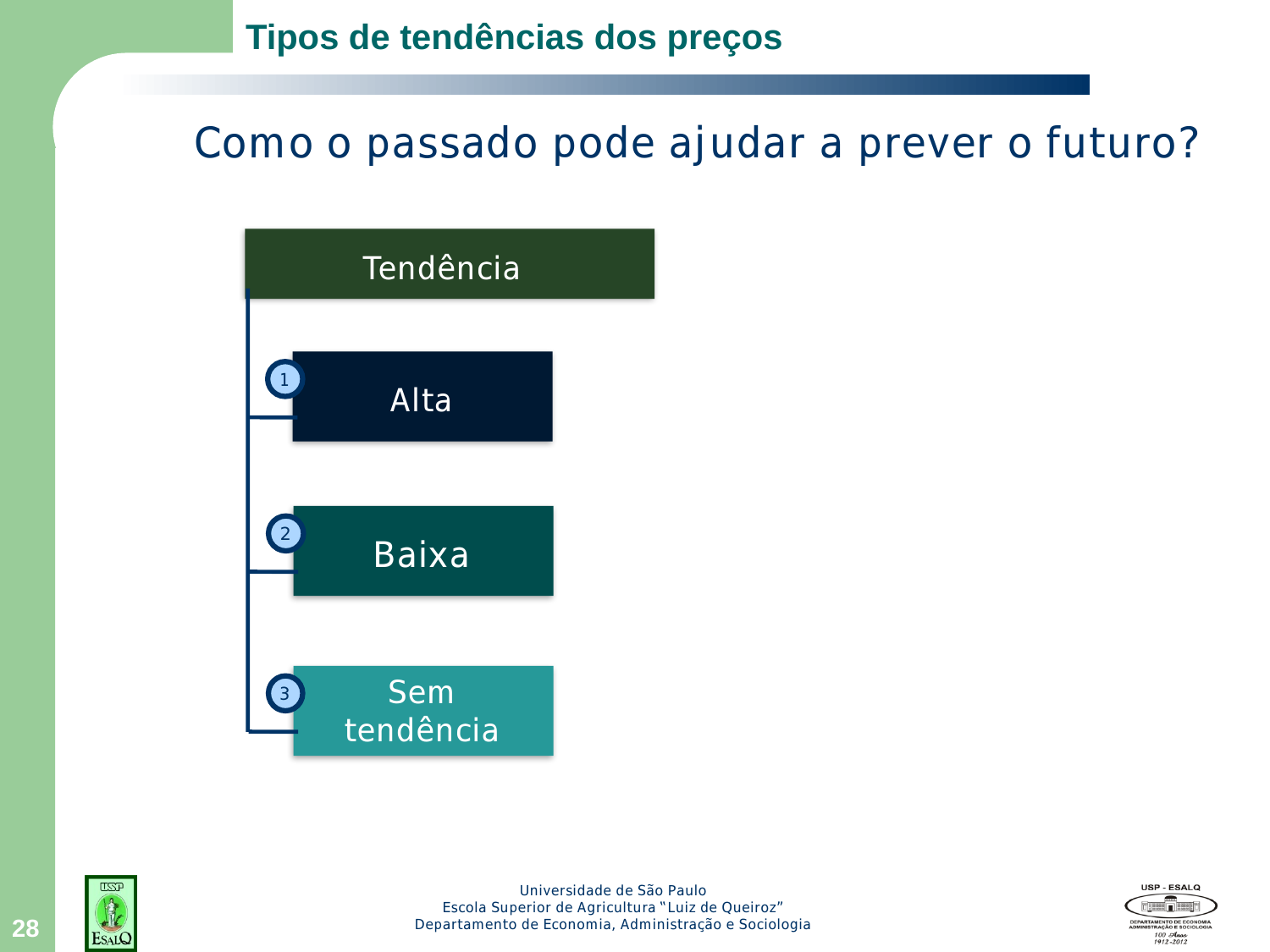

# Tipos de tendências dos preços
Como o passado pode ajudar a prever o futuro?

Tendência

1
Alta

2
Baixa

Sem tendência
3
28